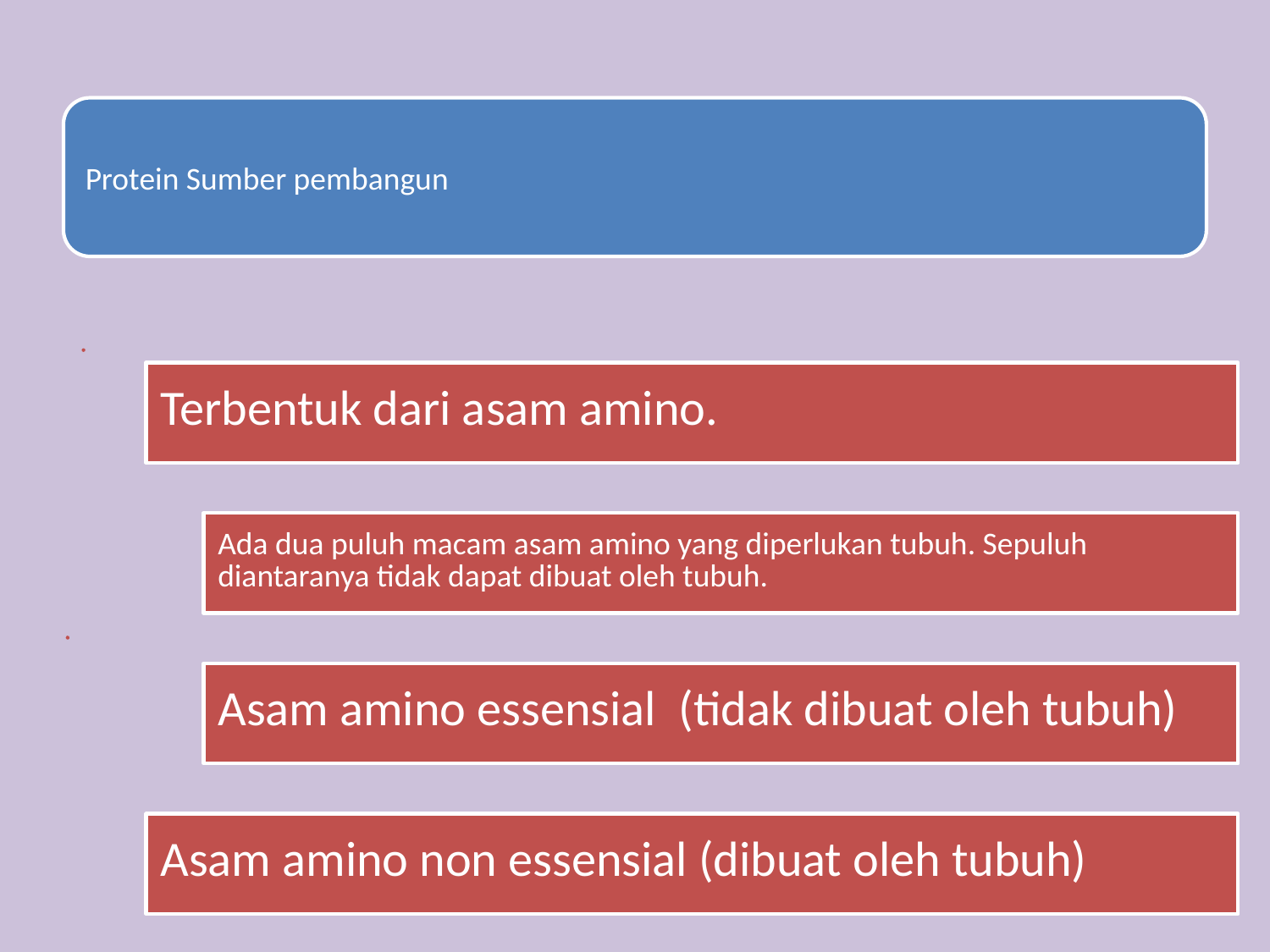

Protein Sumber pembangun
Terbentuk dari asam amino.
Ada dua puluh macam asam amino yang diperlukan tubuh. Sepuluh diantaranya tidak dapat dibuat oleh tubuh.
Asam amino essensial  (tidak dibuat oleh tubuh)
Asam amino non essensial (dibuat oleh tubuh)